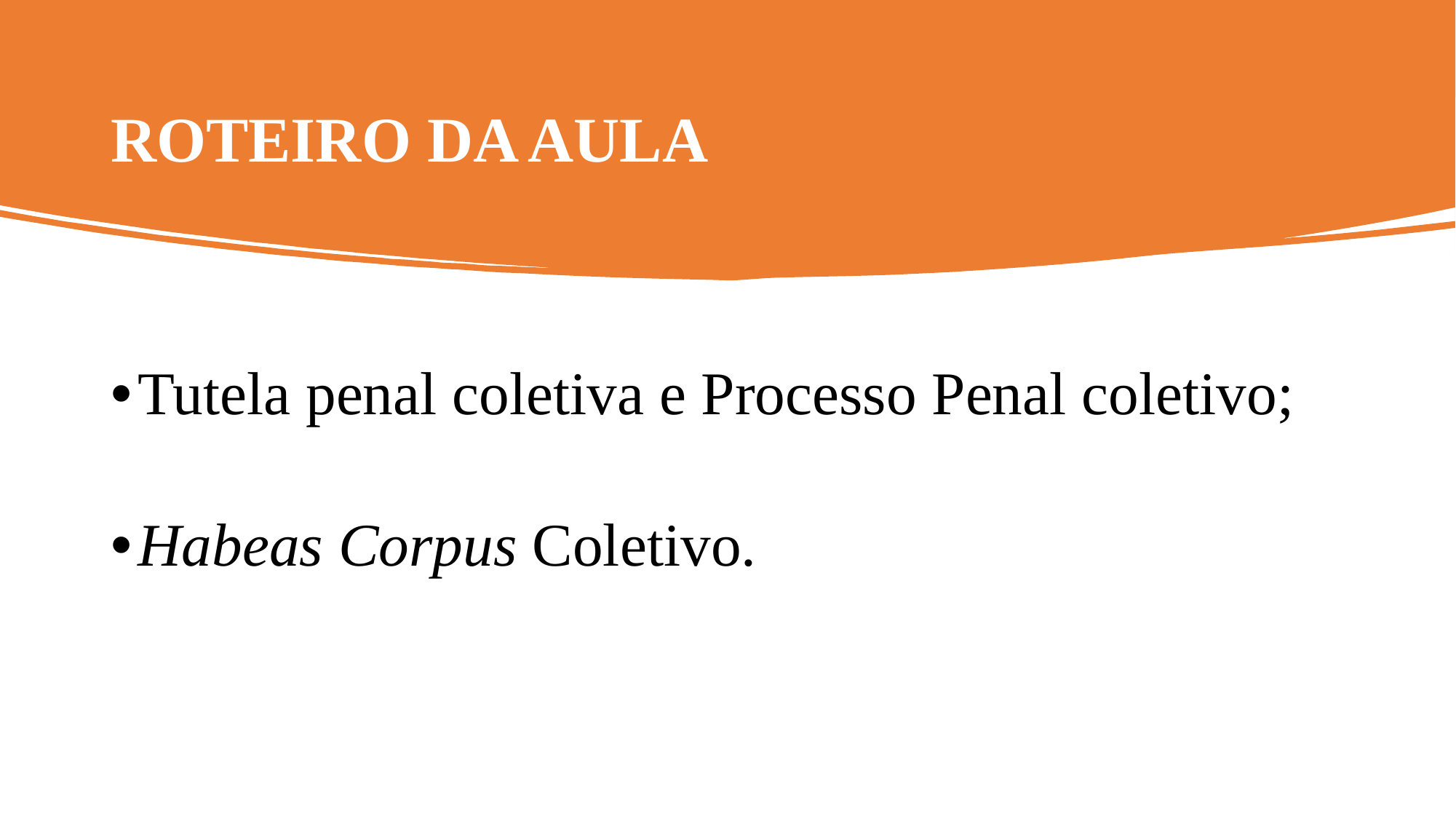

# ROTEIRO DA AULA

Tutela penal coletiva e Processo Penal coletivo;

Habeas Corpus Coletivo.